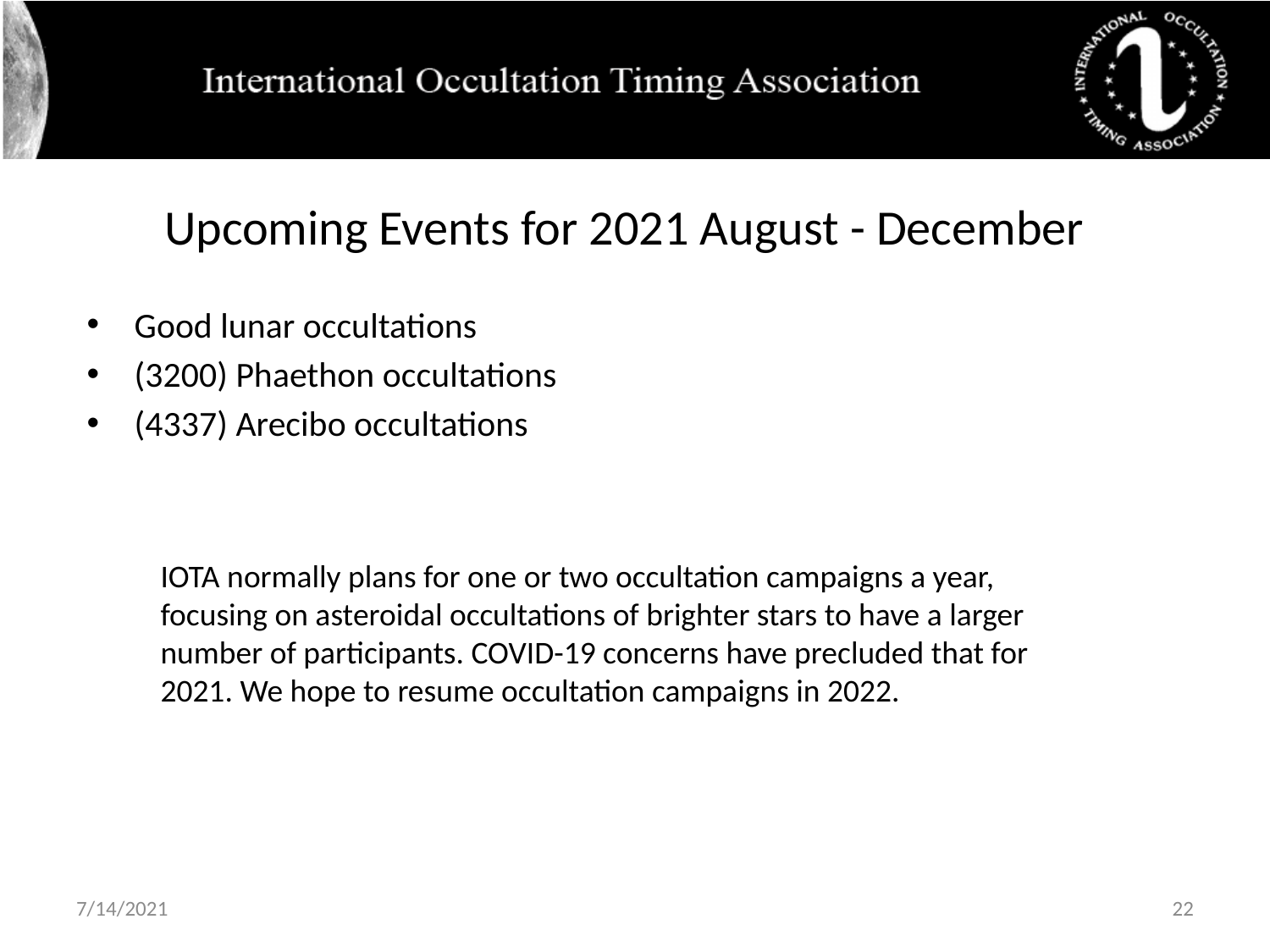

# Upcoming Events for 2021 August - December
Good lunar occultations
(3200) Phaethon occultations
(4337) Arecibo occultations

IOTA normally plans for one or two occultation campaigns a year, focusing on asteroidal occultations of brighter stars to have a larger number of participants. COVID-19 concerns have precluded that for 2021. We hope to resume occultation campaigns in 2022.
7/14/2021
22